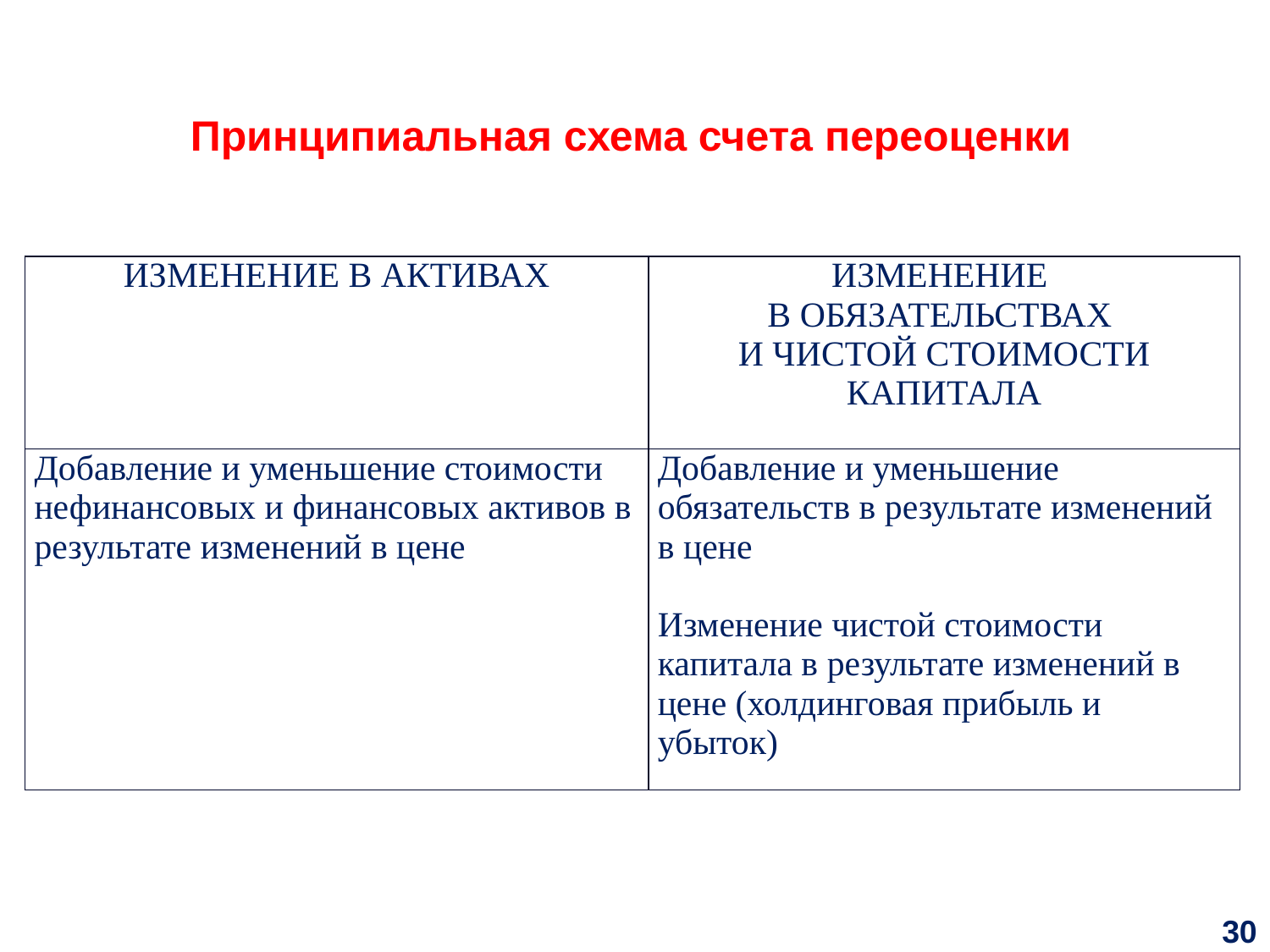

Принципиальная схема счета переоценки
| ИЗМЕНЕНИЕ В АКТИВАХ | ИЗМЕНЕНИЕ В ОБЯЗАТЕЛЬСТВАХ И ЧИСТОЙ СТОИМОСТИ КАПИТАЛА |
| --- | --- |
| Добавление и уменьшение стоимости нефинансовых и финансовых активов в результате изменений в цене | Добавление и уменьшение обязательств в результате изменений в цене Изменение чистой стоимости капитала в результате изменений в цене (холдинговая прибыль и убыток) |

30